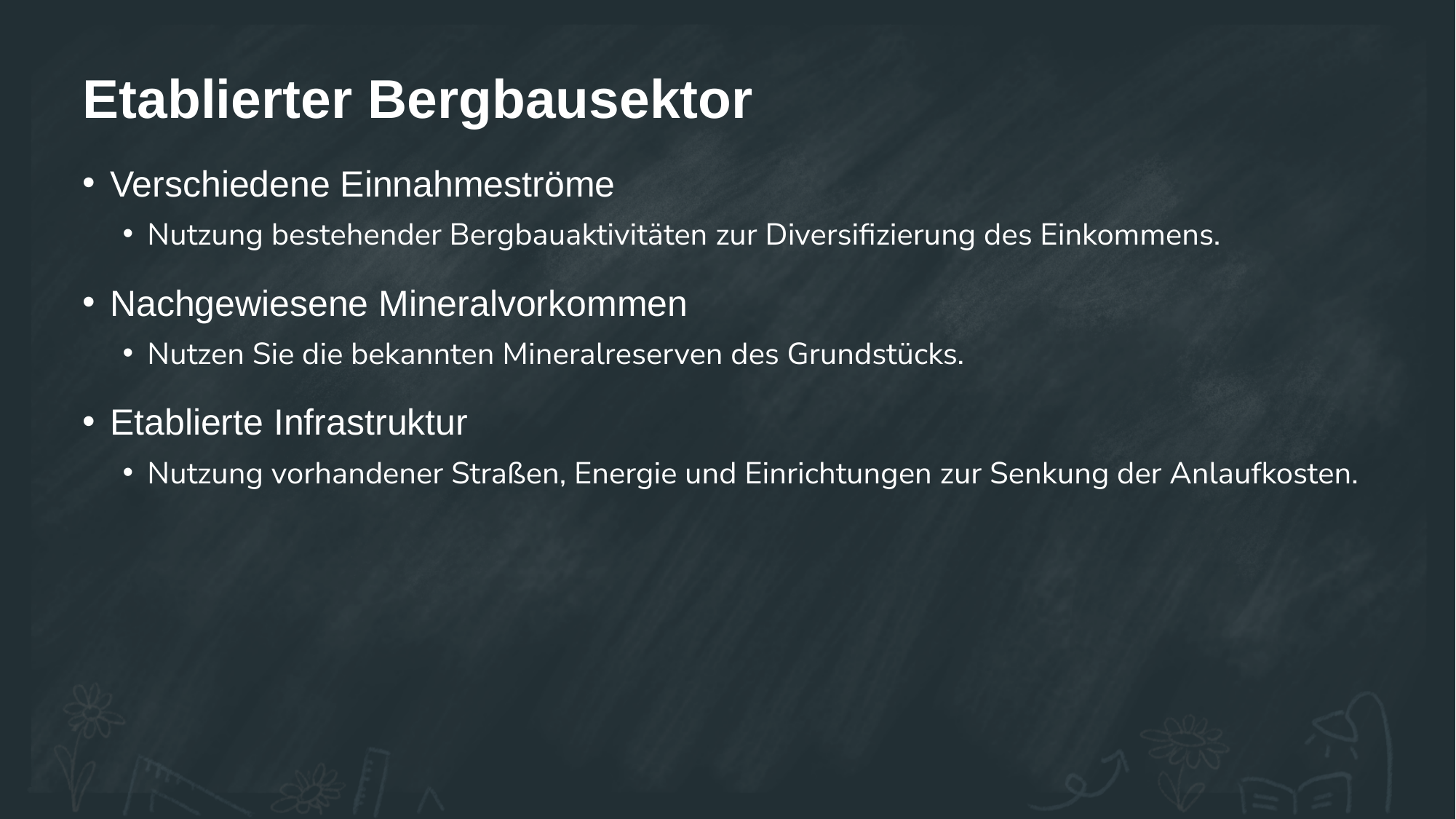

# Etablierter Bergbausektor
Verschiedene Einnahmeströme
Nutzung bestehender Bergbauaktivitäten zur Diversifizierung des Einkommens.
Nachgewiesene Mineralvorkommen
Nutzen Sie die bekannten Mineralreserven des Grundstücks.
Etablierte Infrastruktur
Nutzung vorhandener Straßen, Energie und Einrichtungen zur Senkung der Anlaufkosten.